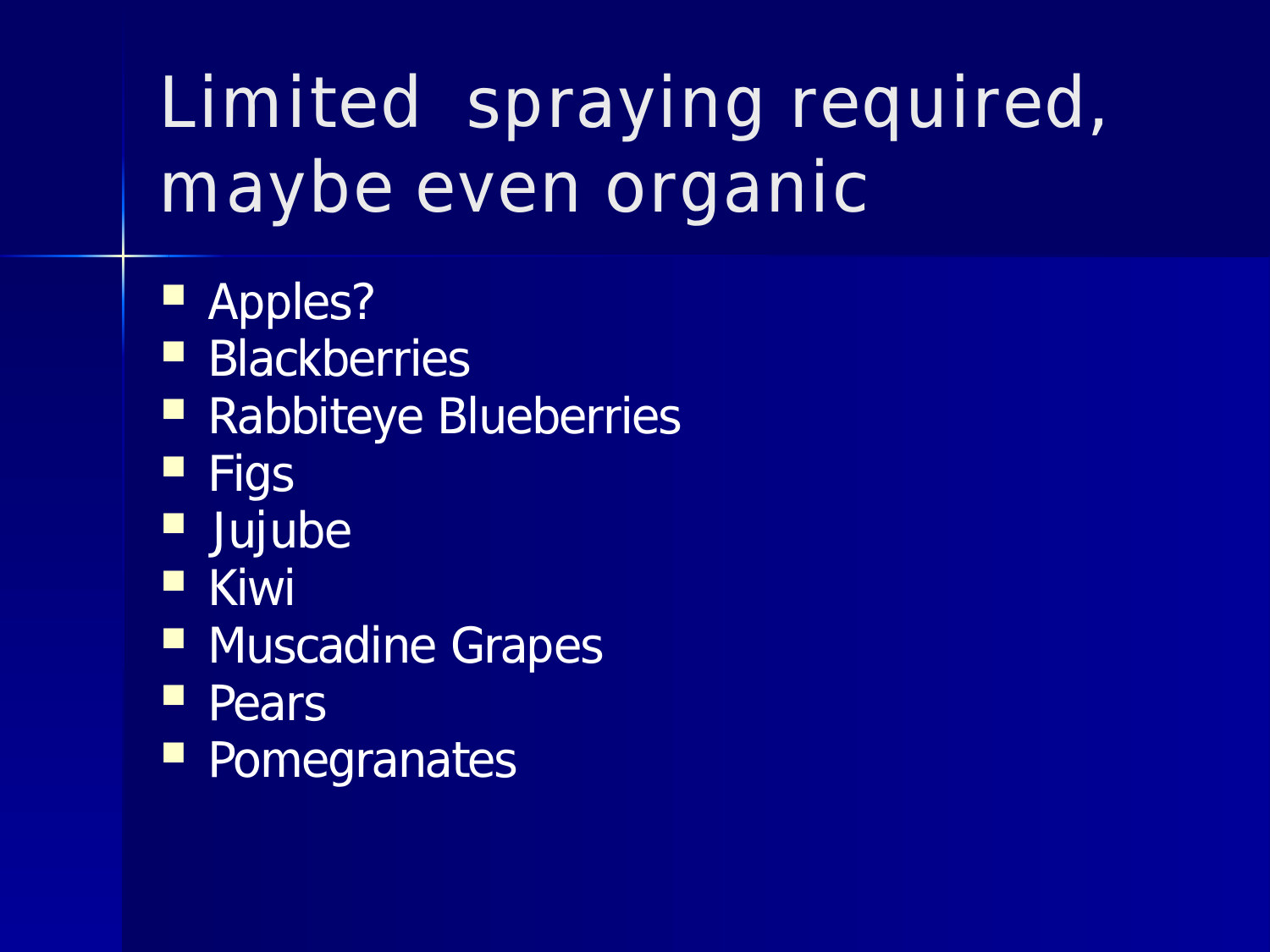

# Limited  spraying required, maybe even organic
Apples?
Blackberries
Rabbiteye Blueberries
Figs
Jujube
Kiwi
Muscadine Grapes
Pears
Pomegranates